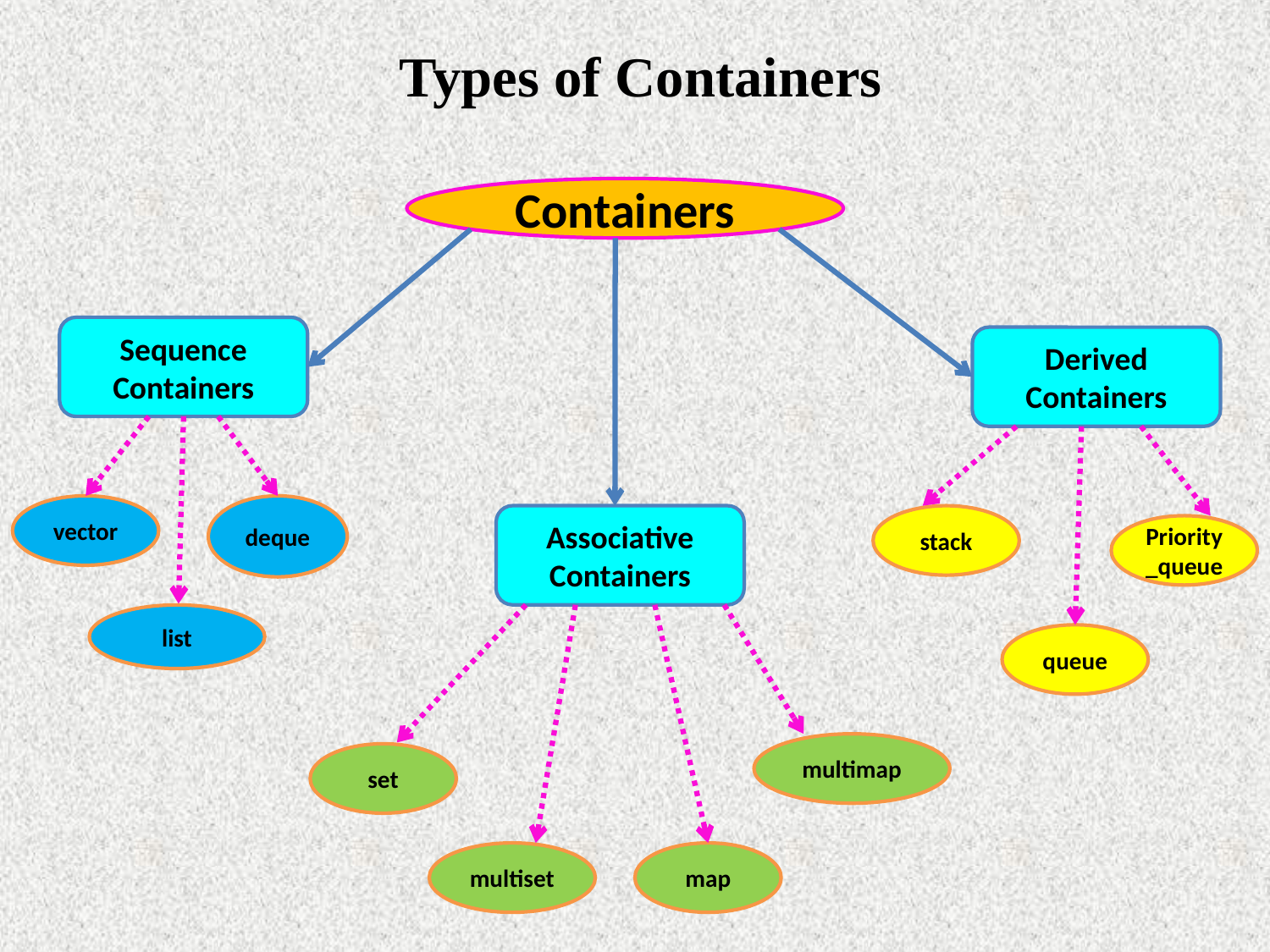

# Types of Containers
Containers
Sequence Containers
Derived Containers
vector
deque
Associative Containers
stack
Priority _queue
list
queue
multimap
set
multiset
map